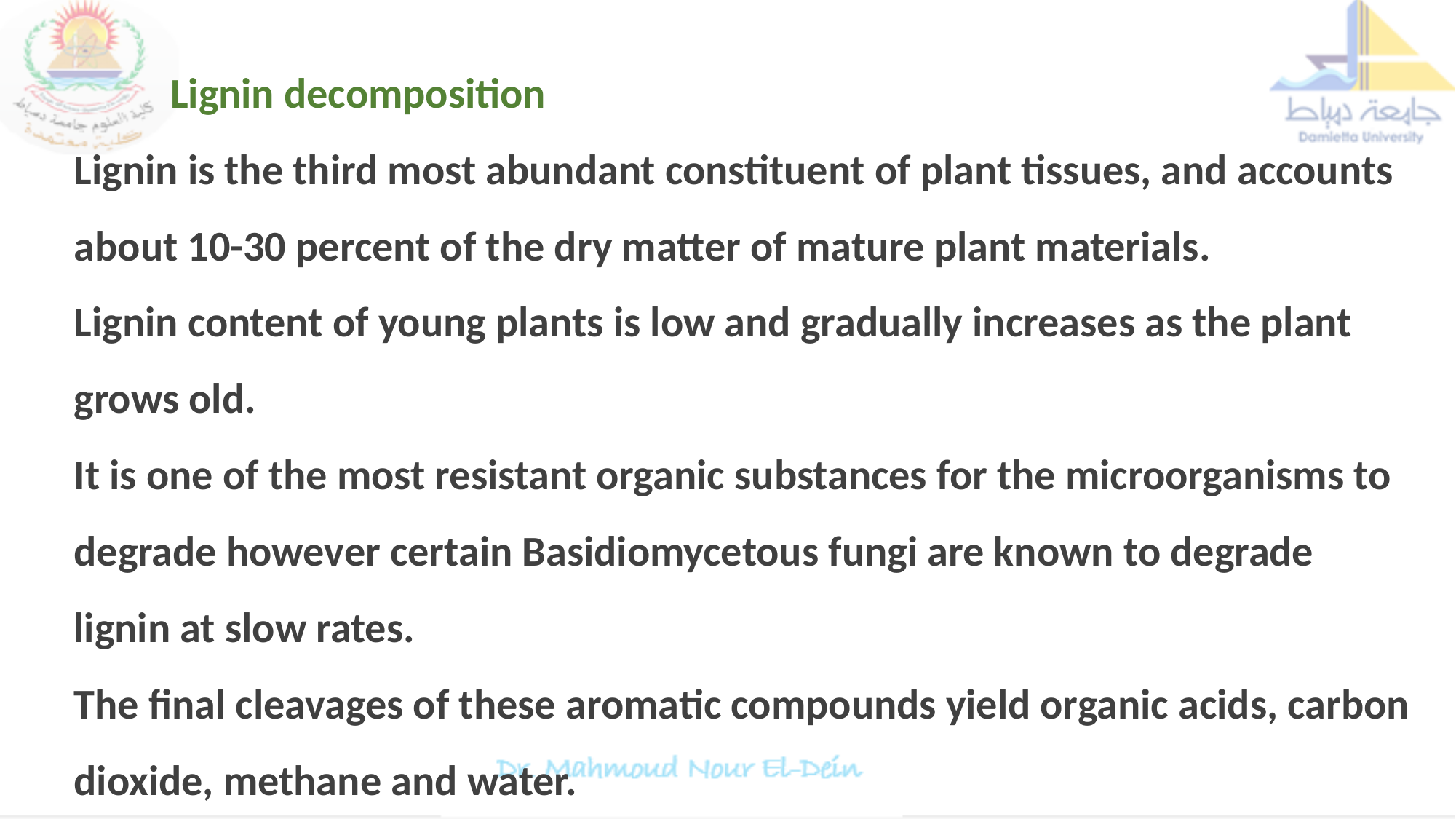

Lignin decomposition
Lignin is the third most abundant constituent of plant tissues, and accounts about 10-30 percent of the dry matter of mature plant materials.
Lignin content of young plants is low and gradually increases as the plant grows old.
It is one of the most resistant organic substances for the microorganisms to degrade however certain Basidiomycetous fungi are known to degrade lignin at slow rates.
The final cleavages of these aromatic compounds yield organic acids, carbon dioxide, methane and water.